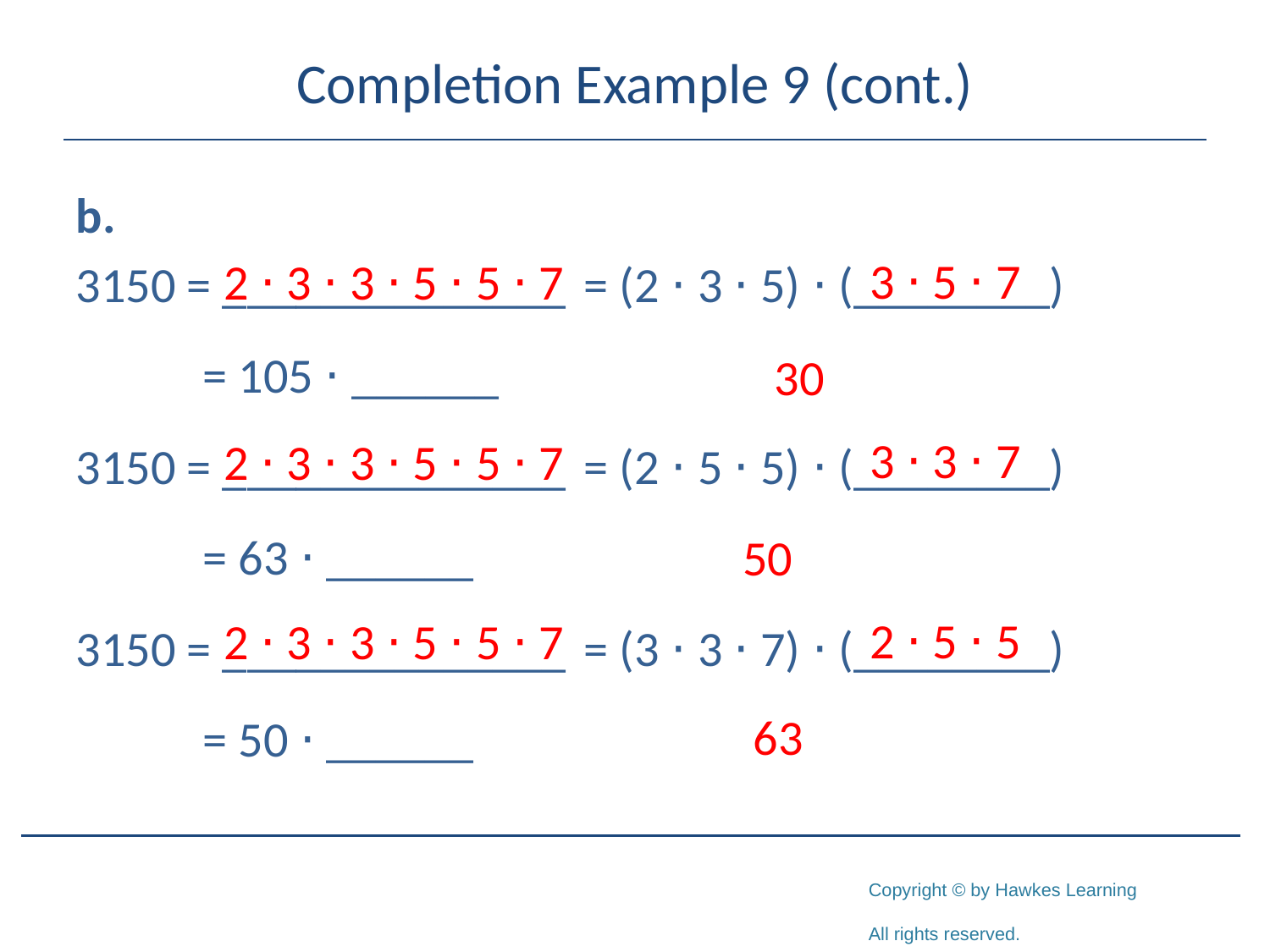

# Completion Example 9 (cont.)
b.
3150 = ______________	= (2 ⋅ 3 ⋅ 5) ⋅ (________)
	= 105 ⋅ ______
3150 = ______________ 	= (2 ⋅ 5 ⋅ 5) ⋅ (________)
	= 63 ⋅ ______
3150 = ______________ 	= (3 ⋅ 3 ⋅ 7) ⋅ (________)
	= 50 ⋅ ______
3 ⋅ 5 ⋅ 7
2 ⋅ 3 ⋅ 3 ⋅ 5 ⋅ 5 ⋅ 7
30
3 ⋅ 3 ⋅ 7
2 ⋅ 3 ⋅ 3 ⋅ 5 ⋅ 5 ⋅ 7
50
2 ⋅ 5 ⋅ 5
2 ⋅ 3 ⋅ 3 ⋅ 5 ⋅ 5 ⋅ 7
63